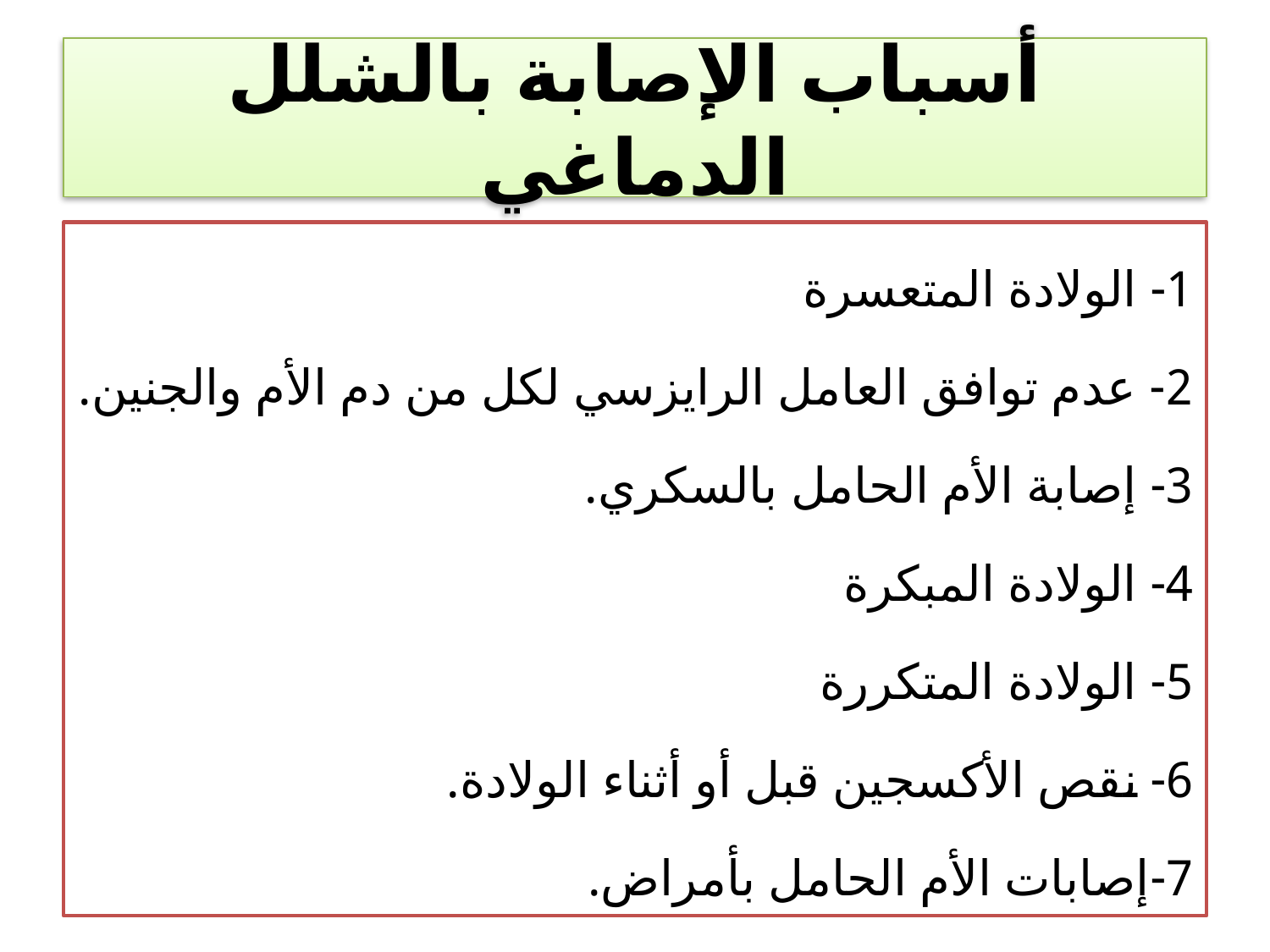

# أسباب الإصابة بالشلل الدماغي
1- الولادة المتعسرة
2- عدم توافق العامل الرايزسي لكل من دم الأم والجنين.
3- إصابة الأم الحامل بالسكري.
4- الولادة المبكرة
5- الولادة المتكررة
6- نقص الأكسجين قبل أو أثناء الولادة.
7-إصابات الأم الحامل بأمراض.